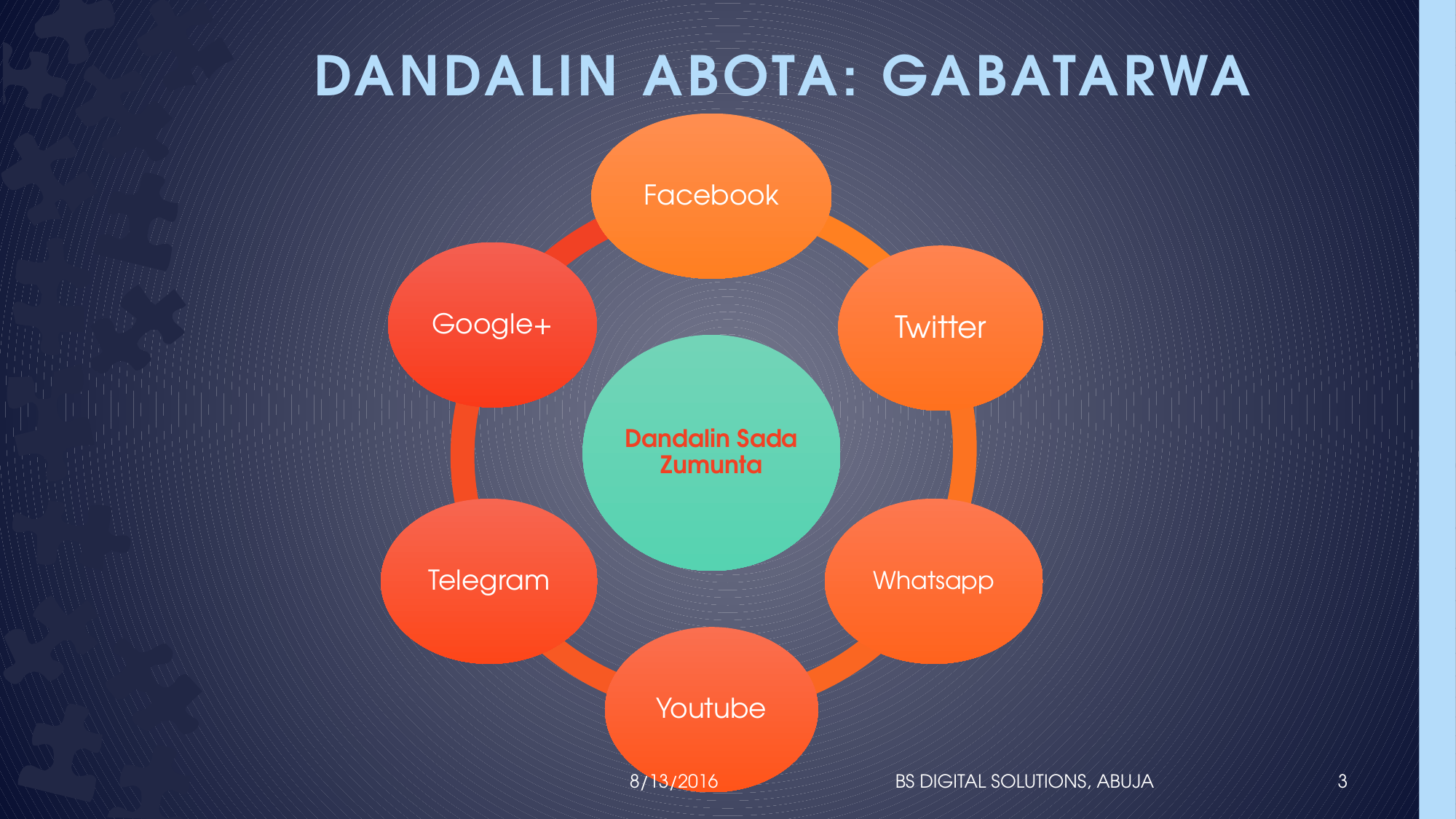

# DANDALIN ABOTA: GABATARWA
Dandalin Sada Zumunta
Facebook
Twitter
Whatsapp
Youtube
Telegram
Google+
8/13/2016
BS Digital Solutions, Abuja
3